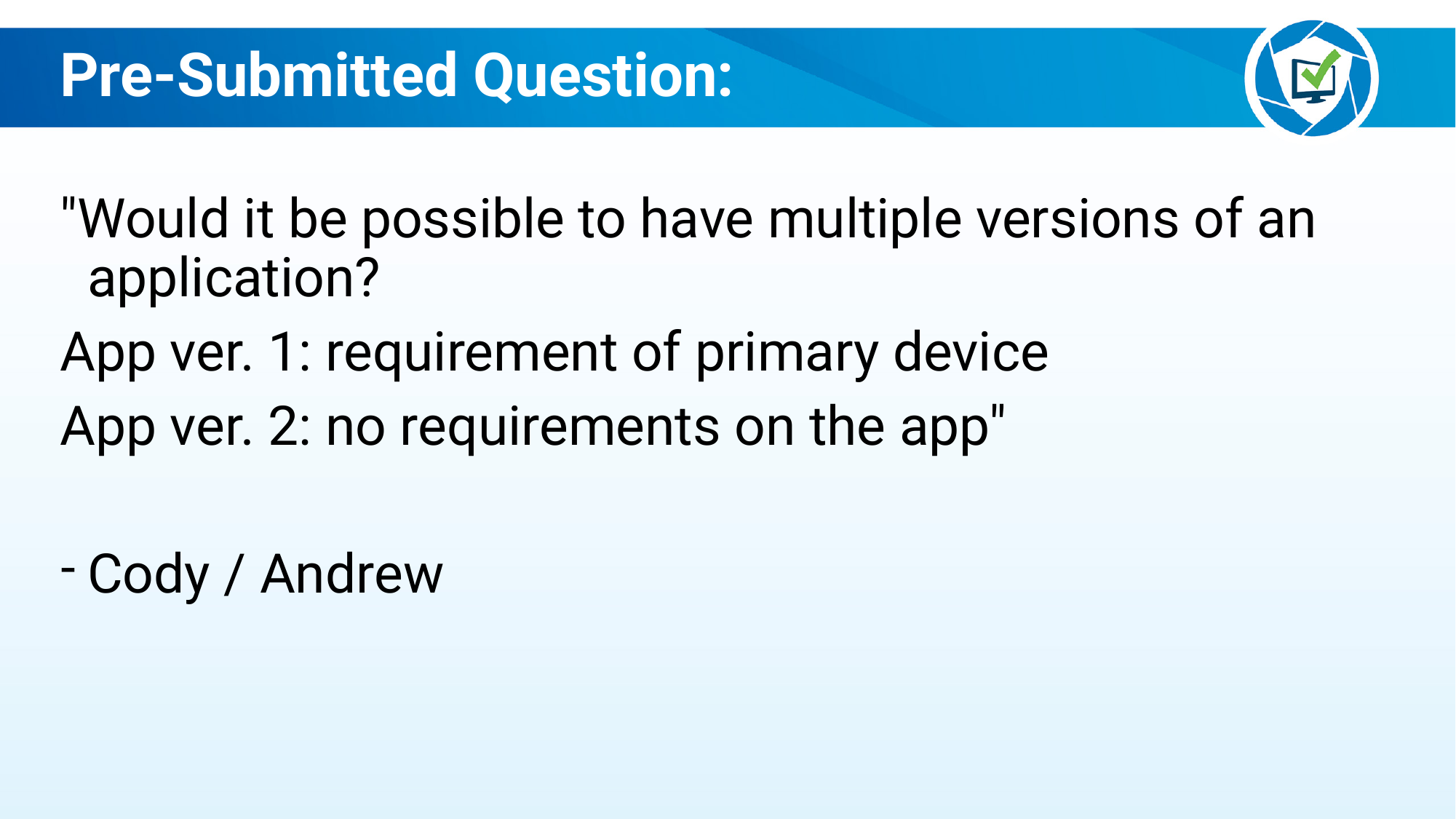

Pre-Submitted Question:
"Would it be possible to have multiple versions of an application?
App ver. 1: requirement of primary device
App ver. 2: no requirements on the app"

Cody / Andrew